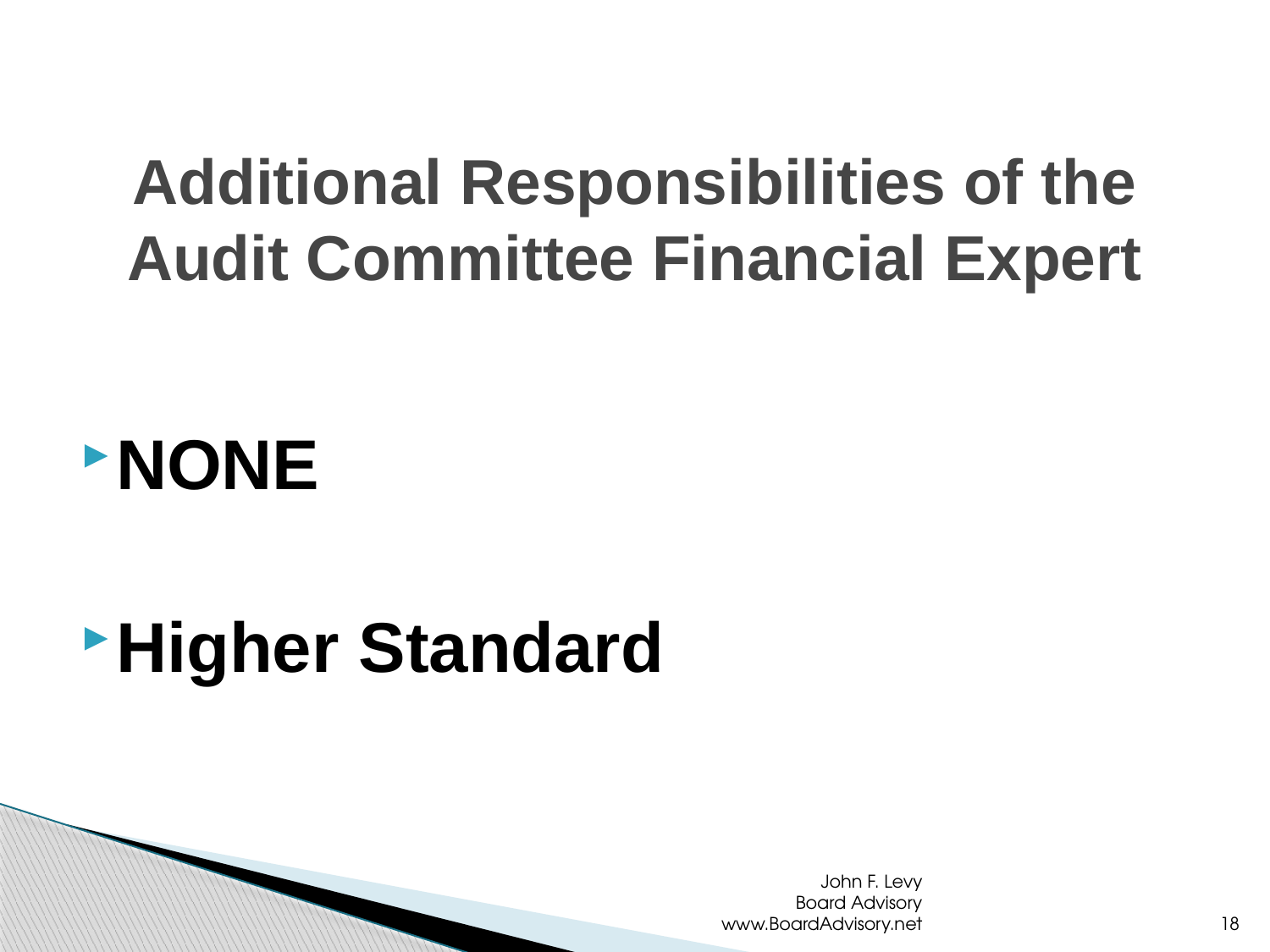

# Additional Responsibilities of the Audit Committee Financial Expert
NONE

Higher Standard
John F. Levy
Board Advisory
www.BoardAdvisory.net
18